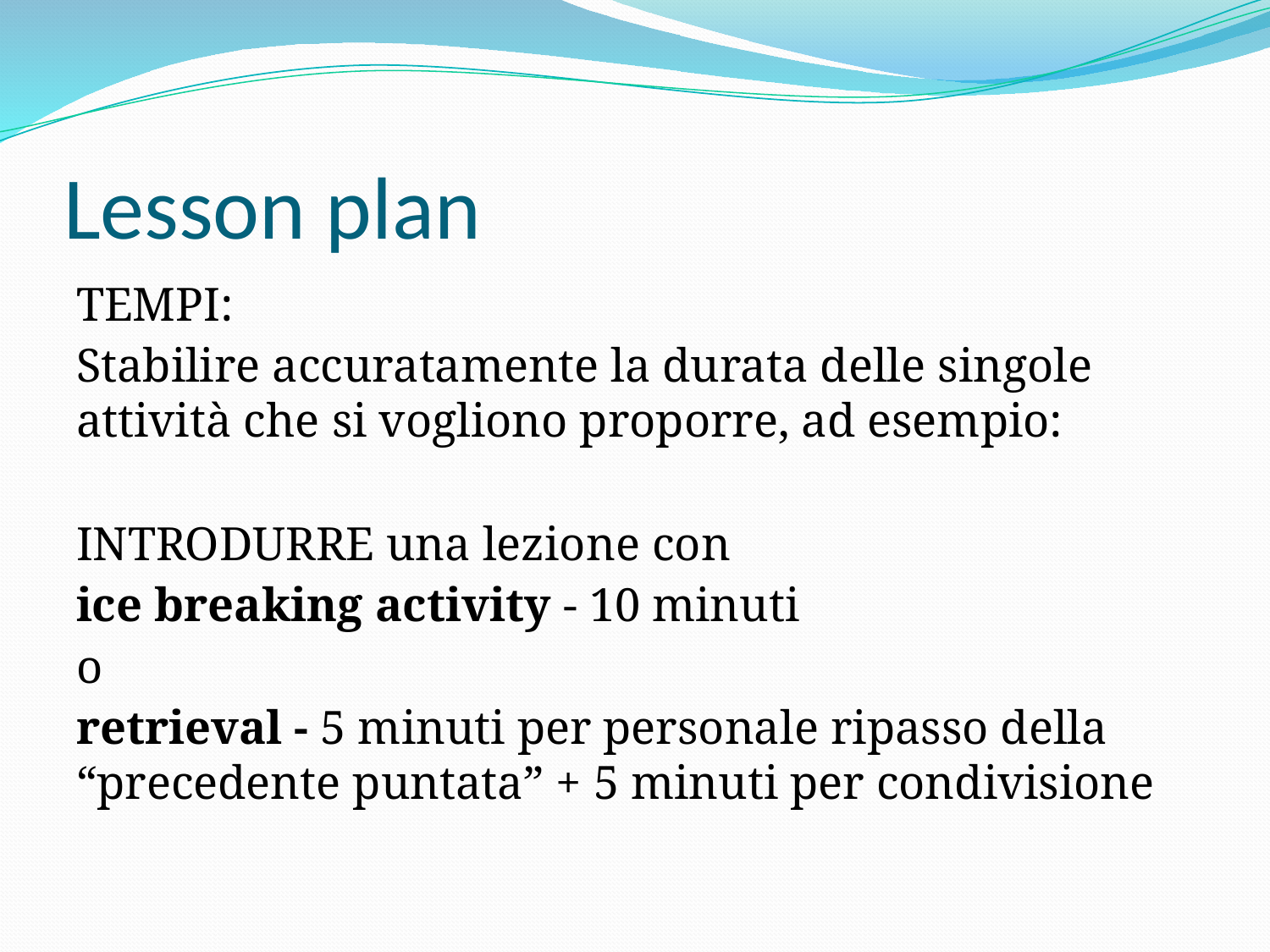

# Lesson plan
TEMPI:
Stabilire accuratamente la durata delle singole attività che si vogliono proporre, ad esempio:

INTRODURRE una lezione con
ice breaking activity - 10 minuti
o
retrieval - 5 minuti per personale ripasso della “precedente puntata” + 5 minuti per condivisione